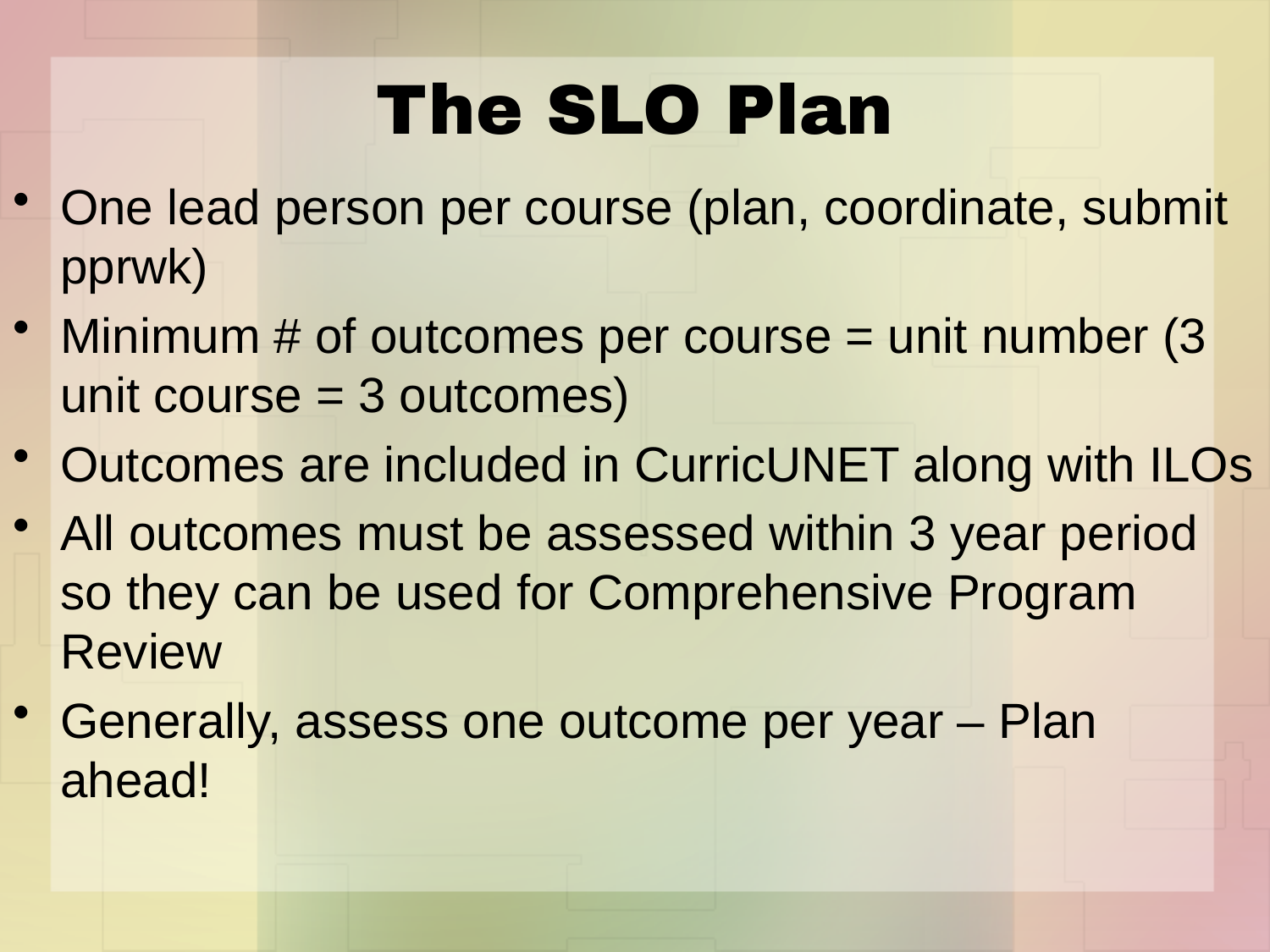

# The SLO Plan
One lead person per course (plan, coordinate, submit pprwk)
Minimum # of outcomes per course = unit number (3 unit course = 3 outcomes)
Outcomes are included in CurricUNET along with ILOs
All outcomes must be assessed within 3 year period so they can be used for Comprehensive Program Review
Generally, assess one outcome per year – Plan ahead!